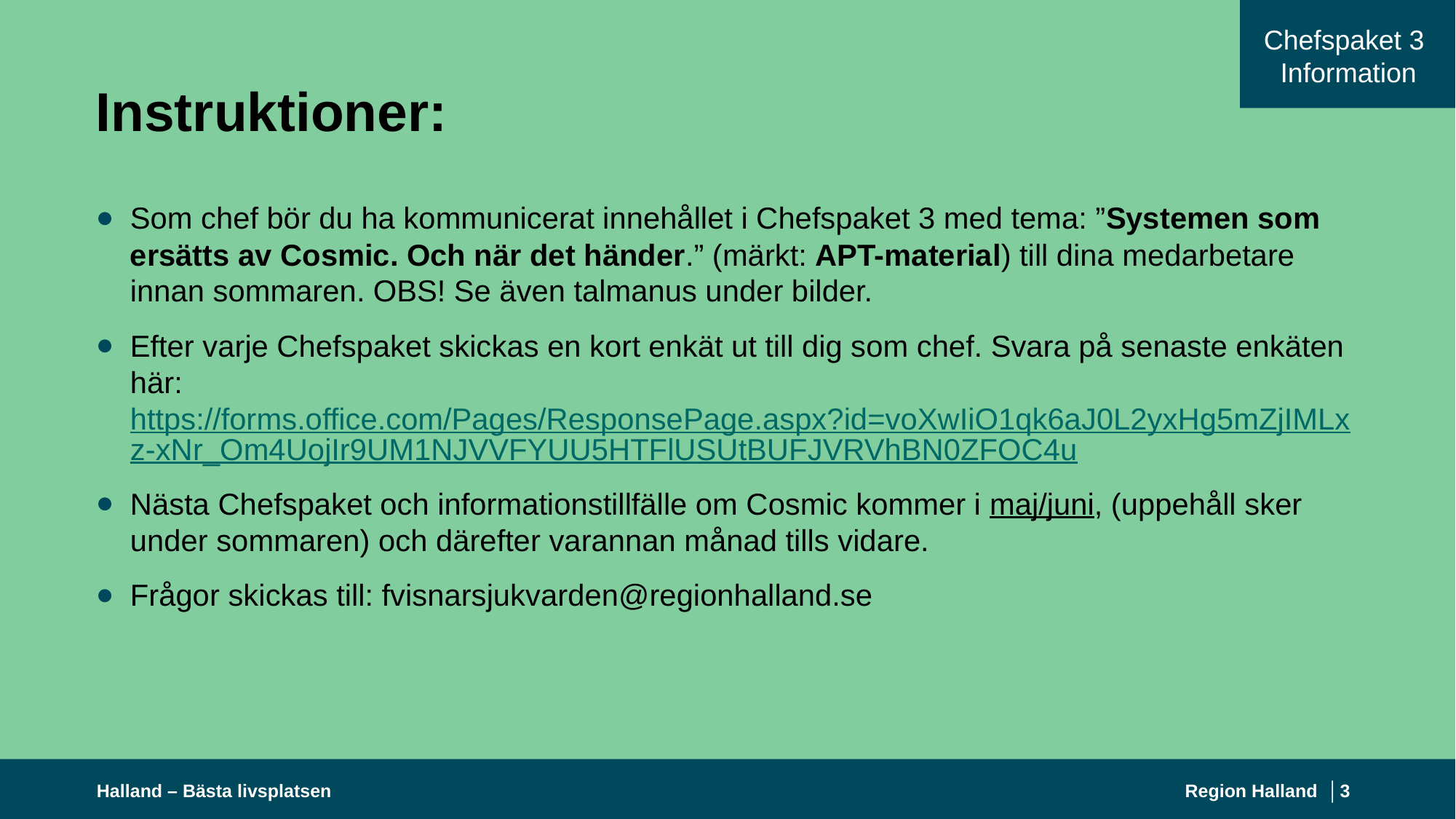

Chefspaket 3
Information
# Instruktioner:
Som chef bör du ha kommunicerat innehållet i Chefspaket 3 med tema: ”Systemen som ersätts av Cosmic. Och när det händer.” (märkt: APT-material) till dina medarbetare innan sommaren. OBS! Se även talmanus under bilder.
Efter varje Chefspaket skickas en kort enkät ut till dig som chef. Svara på senaste enkäten här: https://forms.office.com/Pages/ResponsePage.aspx?id=voXwIiO1qk6aJ0L2yxHg5mZjIMLxz-xNr_Om4UojIr9UM1NJVVFYUU5HTFlUSUtBUFJVRVhBN0ZFOC4u
Nästa Chefspaket och informationstillfälle om Cosmic kommer i maj/juni, (uppehåll sker under sommaren) och därefter varannan månad tills vidare.
Frågor skickas till: fvisnarsjukvarden@regionhalland.se
Halland – Bästa livsplatsen
Region Halland  │
3